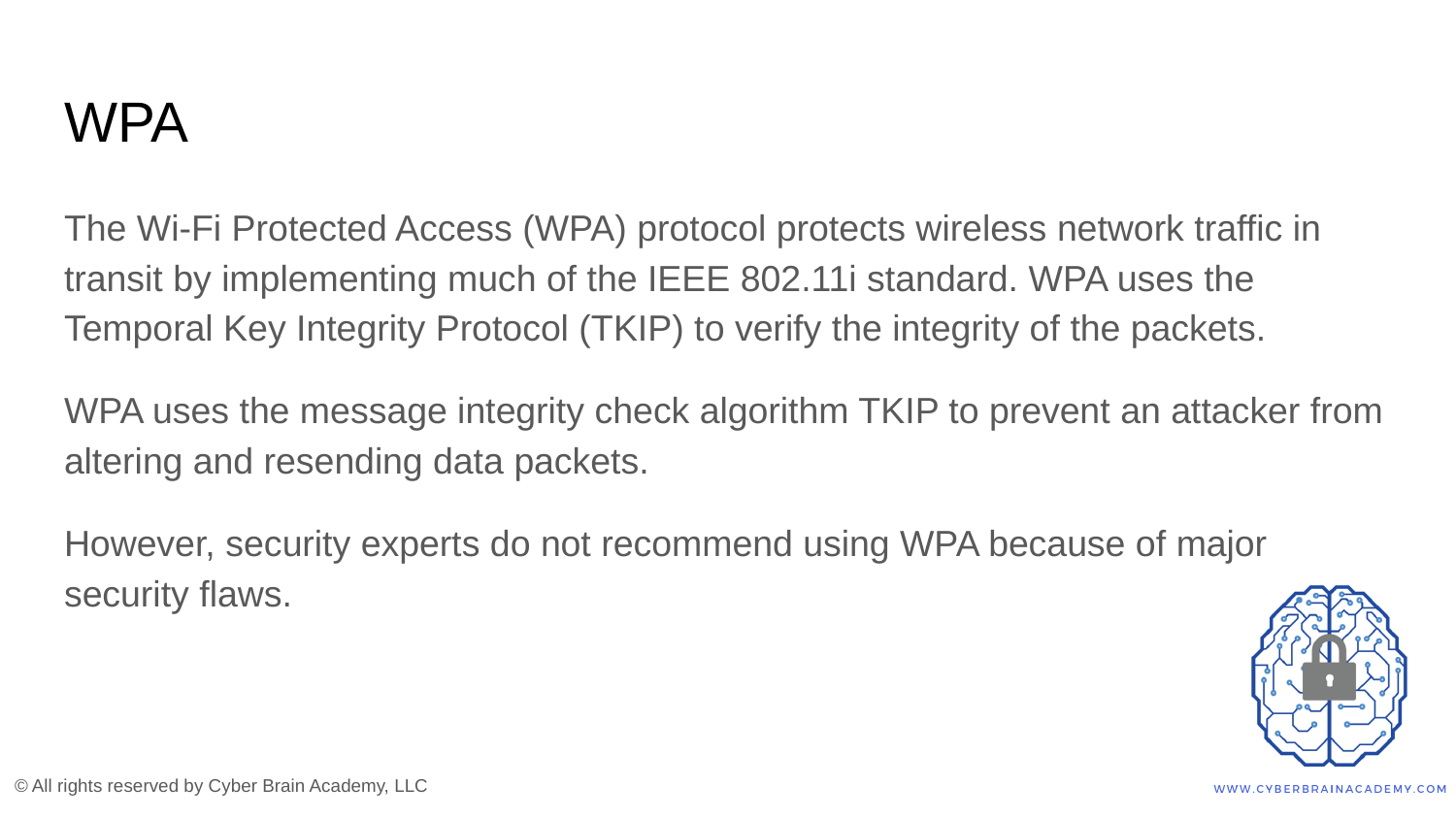

# WPA
The Wi-Fi Protected Access (WPA) protocol protects wireless network traffic in transit by implementing much of the IEEE 802.11i standard. WPA uses the Temporal Key Integrity Protocol (TKIP) to verify the integrity of the packets.
WPA uses the message integrity check algorithm TKIP to prevent an attacker from altering and resending data packets.
However, security experts do not recommend using WPA because of major security flaws.